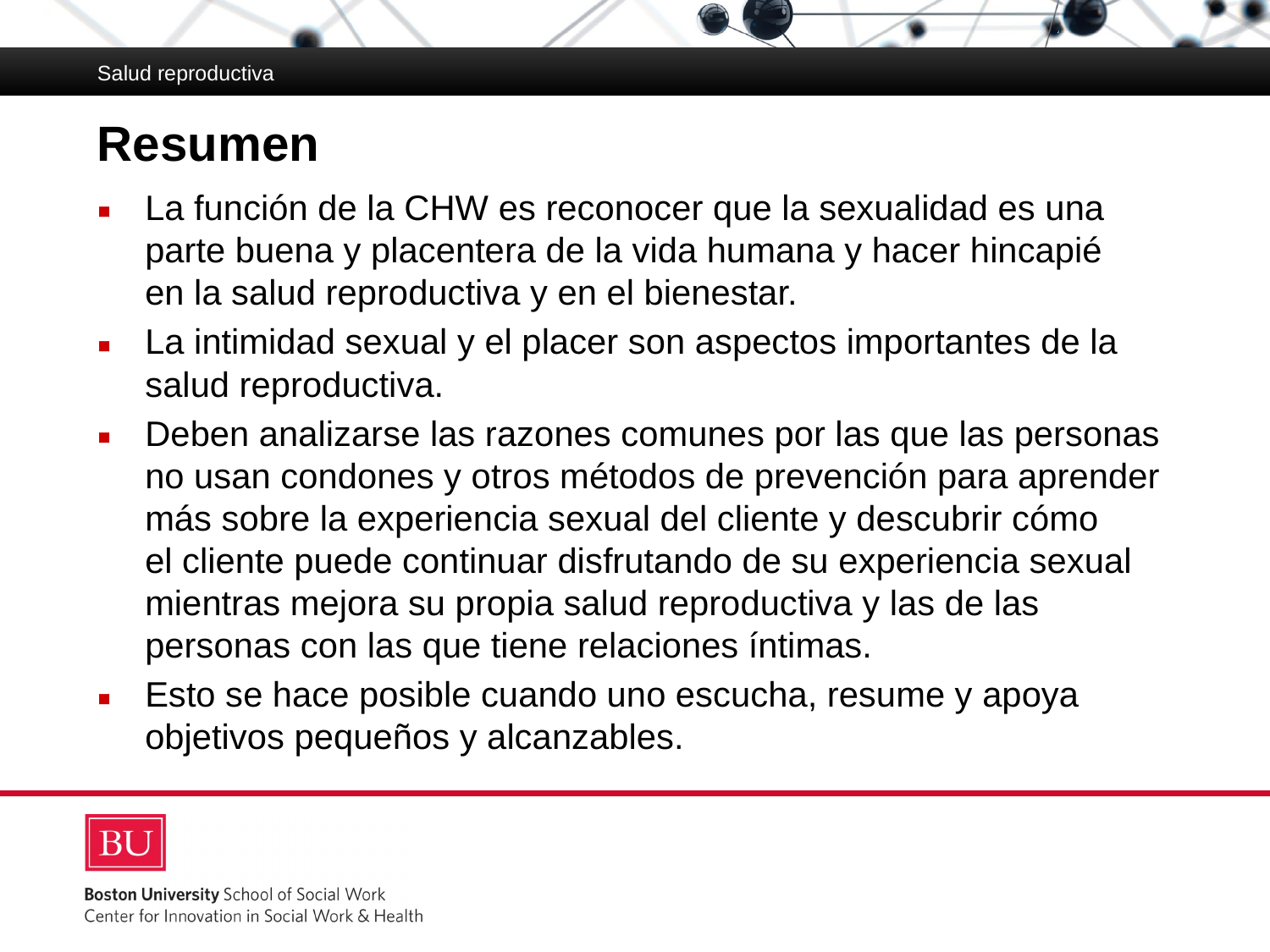

Salud reproductiva
# Resumen
La función de la CHW es reconocer que la sexualidad es una parte buena y placentera de la vida humana y hacer hincapié
en la salud reproductiva y en el bienestar.
La intimidad sexual y el placer son aspectos importantes de la salud reproductiva.
Deben analizarse las razones comunes por las que las personas no usan condones y otros métodos de prevención para aprender más sobre la experiencia sexual del cliente y descubrir cómo
el cliente puede continuar disfrutando de su experiencia sexual mientras mejora su propia salud reproductiva y las de las personas con las que tiene relaciones íntimas.
Esto se hace posible cuando uno escucha, resume y apoya objetivos pequeños y alcanzables.